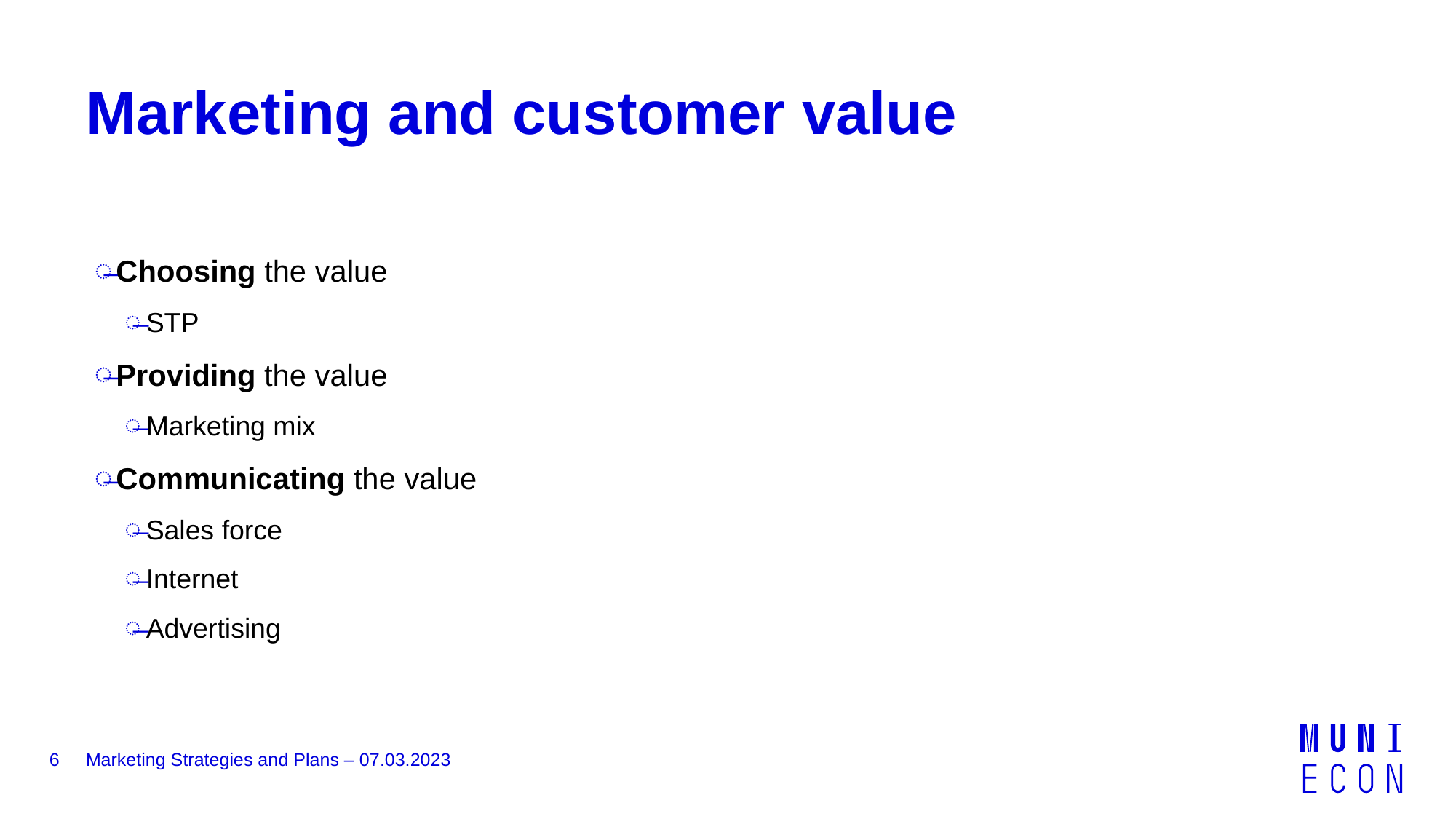

# Marketing and customer value
Choosing the value
STP
Providing the value
Marketing mix
Communicating the value
Sales force
Internet
Advertising
6
Marketing Strategies and Plans – 07.03.2023